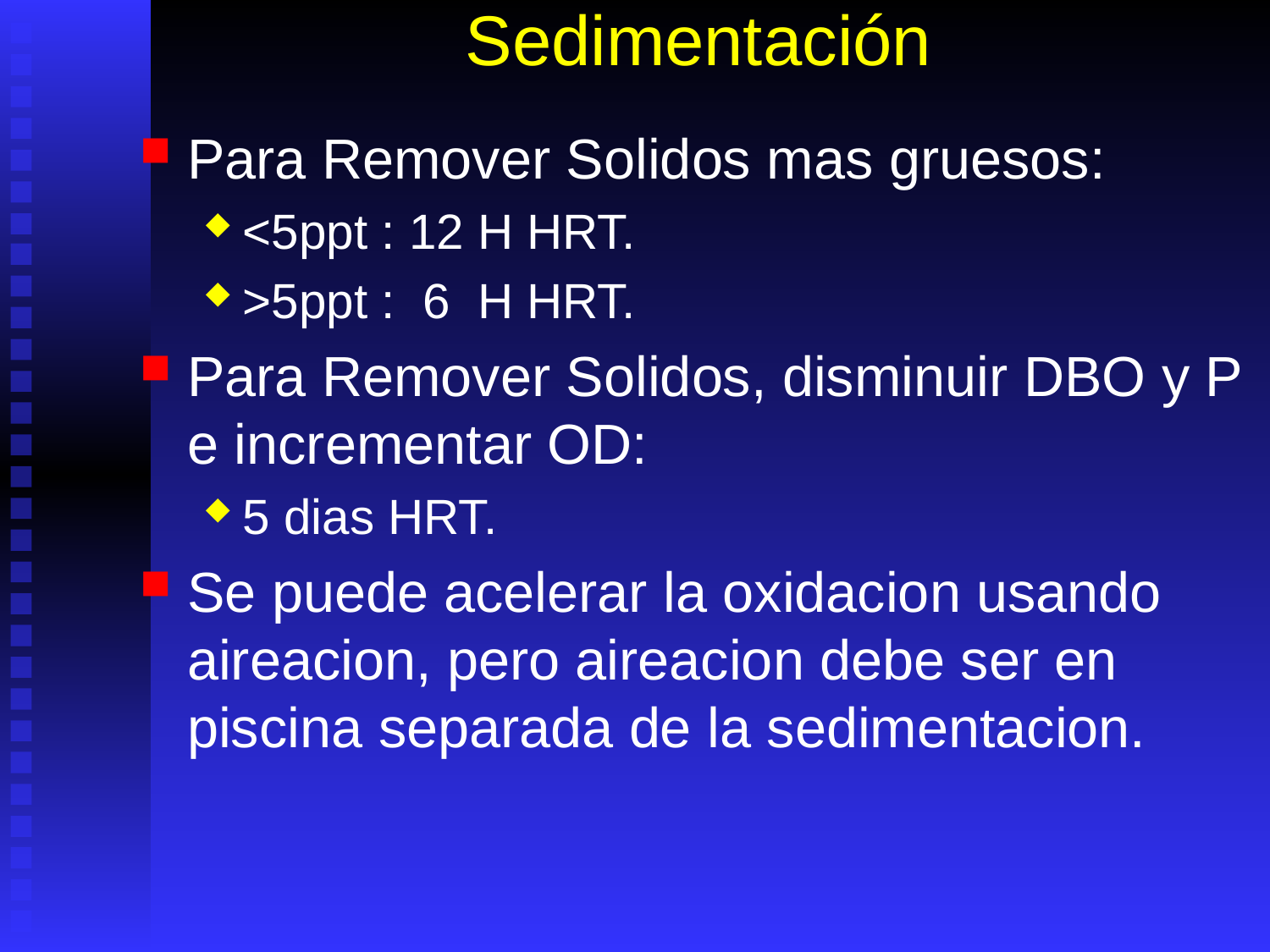

# Sedimentación
Para Remover Solidos mas gruesos:
<5ppt : 12 H HRT.
>5ppt :  6  H HRT.
Para Remover Solidos, disminuir DBO y P e incrementar OD:
5 dias HRT.
Se puede acelerar la oxidacion usando aireacion, pero aireacion debe ser en piscina separada de la sedimentacion.